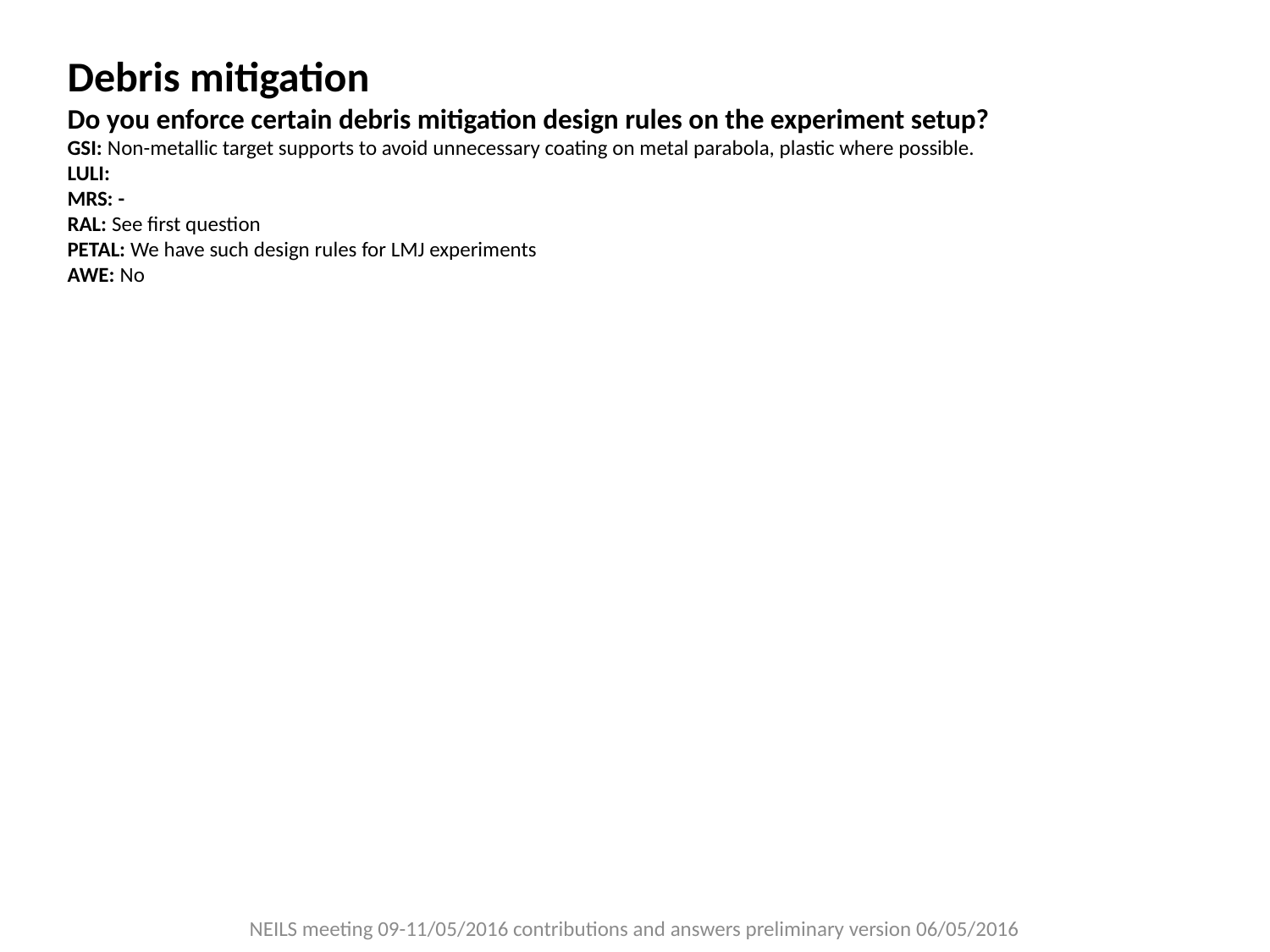

Debris mitigation
Do you enforce certain debris mitigation design rules on the experiment setup?
GSI: Non-metallic target supports to avoid unnecessary coating on metal parabola, plastic where possible.
LULI:
MRS: -
RAL: See first question
PETAL: We have such design rules for LMJ experiments
AWE: No

NEILS meeting 09-11/05/2016 contributions and answers preliminary version 06/05/2016